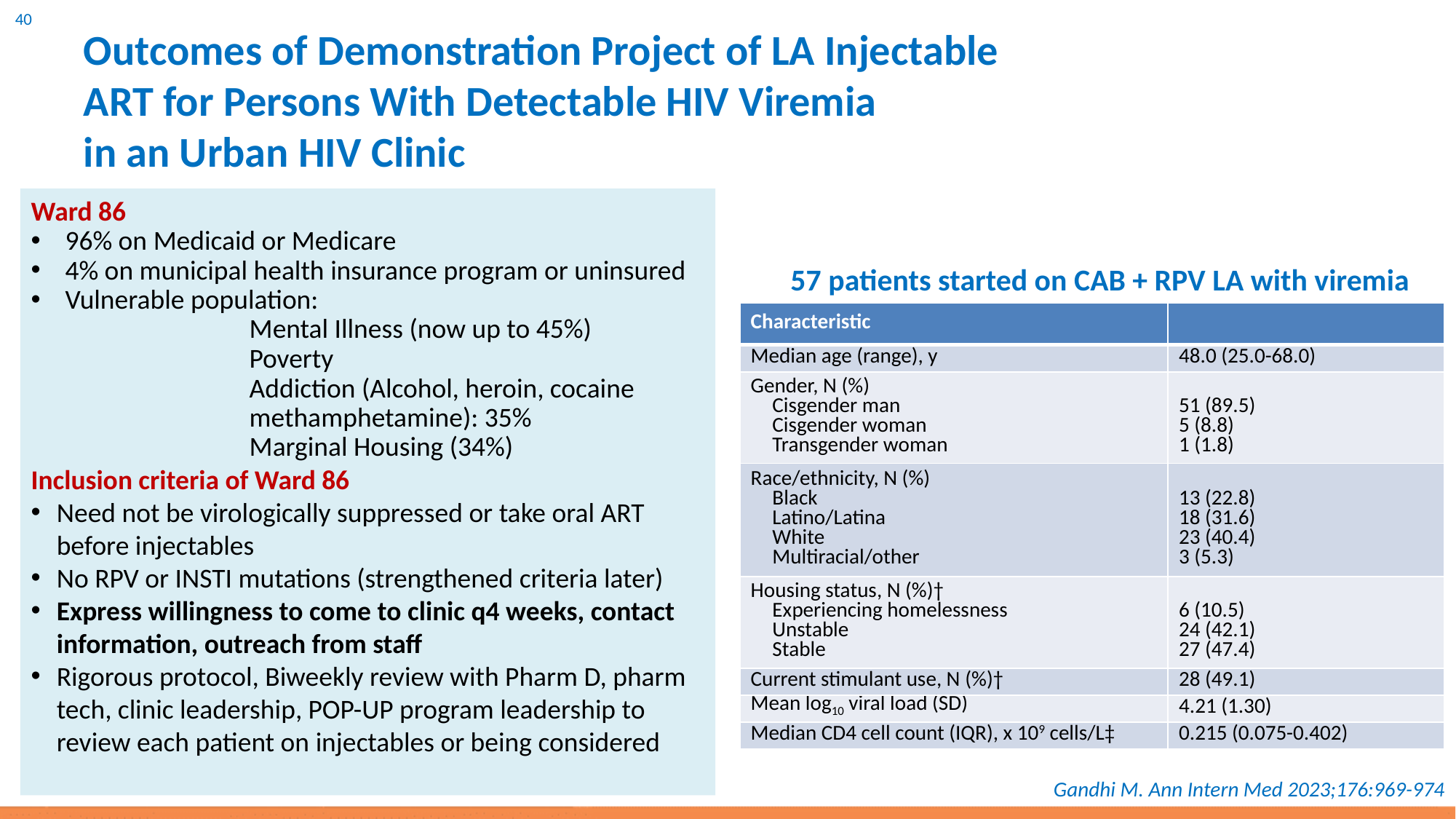

# Outcomes of Demonstration Project of LA Injectable ART for Persons With Detectable HIV Viremia in an Urban HIV Clinic
Ward 86
96% on Medicaid or Medicare
4% on municipal health insurance program or uninsured
Vulnerable population:
		Mental Illness (now up to 45%)
		Poverty
		Addiction (Alcohol, heroin, cocaine
		methamphetamine): 35%
		Marginal Housing (34%)
Inclusion criteria of Ward 86
Need not be virologically suppressed or take oral ART before injectables
No RPV or INSTI mutations (strengthened criteria later)
Express willingness to come to clinic q4 weeks, contact information, outreach from staff
Rigorous protocol, Biweekly review with Pharm D, pharm tech, clinic leadership, POP-UP program leadership to review each patient on injectables or being considered

57 patients started on CAB + RPV LA with viremia
| Characteristic |  |
| --- | --- |
| Median age (range), y | 48.0 (25.0-68.0) |
| Gender, N (%) Cisgender man Cisgender woman Transgender woman | 51 (89.5) 5 (8.8) 1 (1.8) |
| Race/ethnicity, N (%) Black Latino/Latina White Multiracial/other | 13 (22.8) 18 (31.6) 23 (40.4) 3 (5.3) |
| Housing status, N (%)† Experiencing homelessness Unstable Stable | 6 (10.5) 24 (42.1) 27 (47.4) |
| Current stimulant use, N (%)† | 28 (49.1) |
| Mean log10 viral load (SD) | 4.21 (1.30) |
| Median CD4 cell count (IQR), x 109 cells/L‡ | 0.215 (0.075-0.402) |
Gandhi M. Ann Intern Med 2023;176:969-974